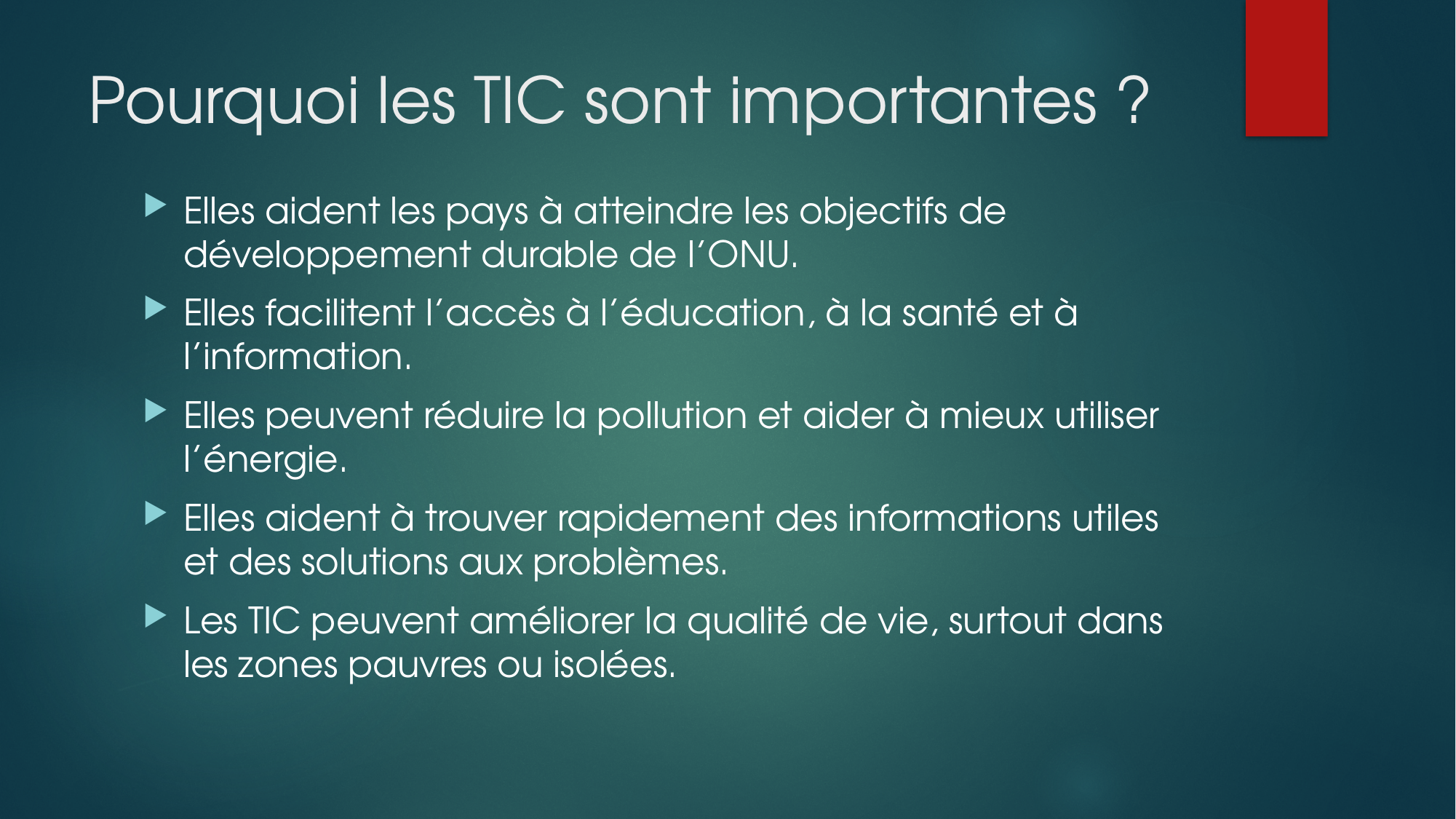

# Pourquoi les TIC sont importantes ?
Elles aident les pays à atteindre les objectifs de développement durable de l’ONU.
Elles facilitent l’accès à l’éducation, à la santé et à l’information.
Elles peuvent réduire la pollution et aider à mieux utiliser l’énergie.
Elles aident à trouver rapidement des informations utiles et des solutions aux problèmes.
Les TIC peuvent améliorer la qualité de vie, surtout dans les zones pauvres ou isolées.